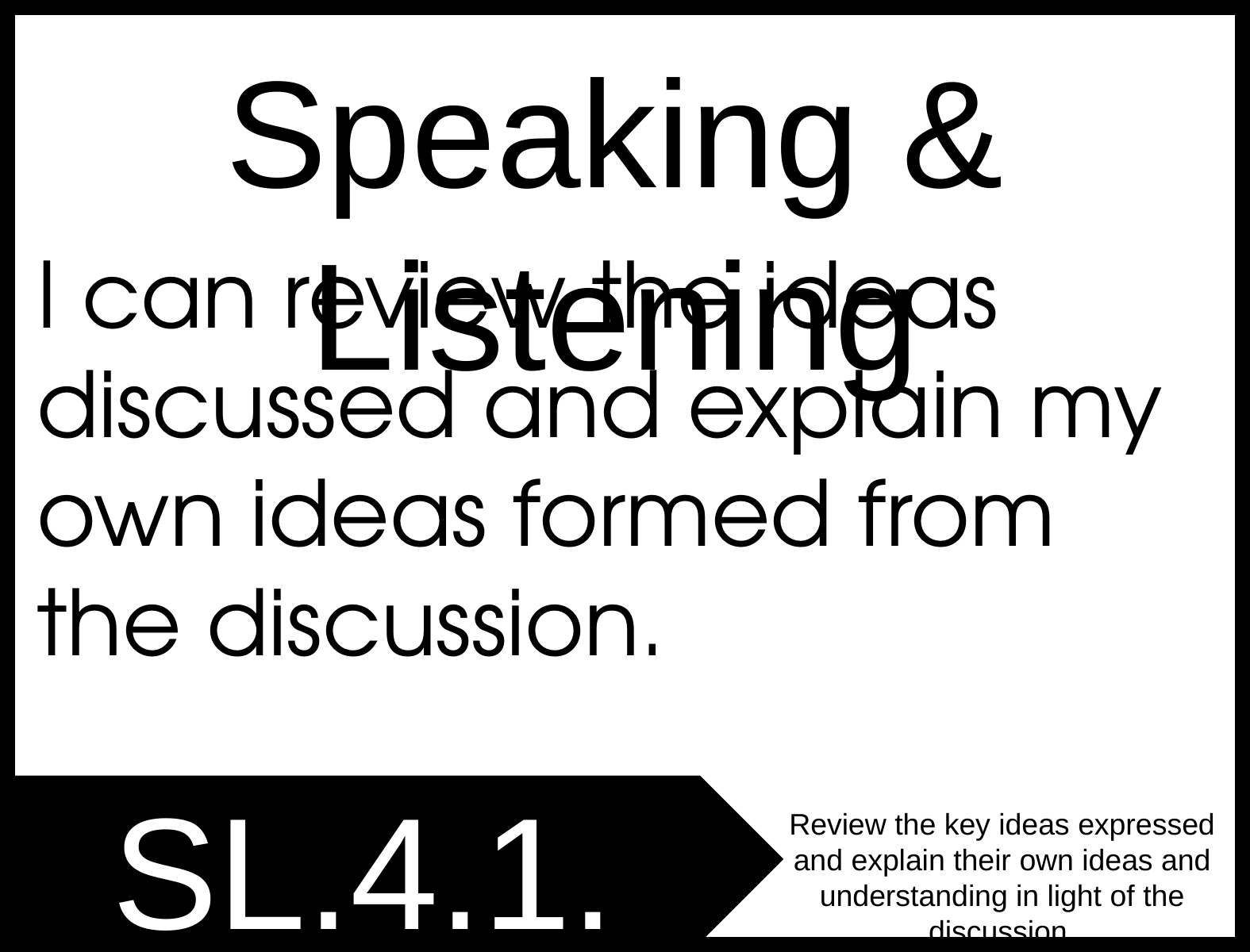

Speaking & Listening
I can review the ideas discussed and explain my own ideas formed from the discussion.
SL.4.1.D

Review the key ideas expressed and explain their own ideas and understanding in light of the discussion.